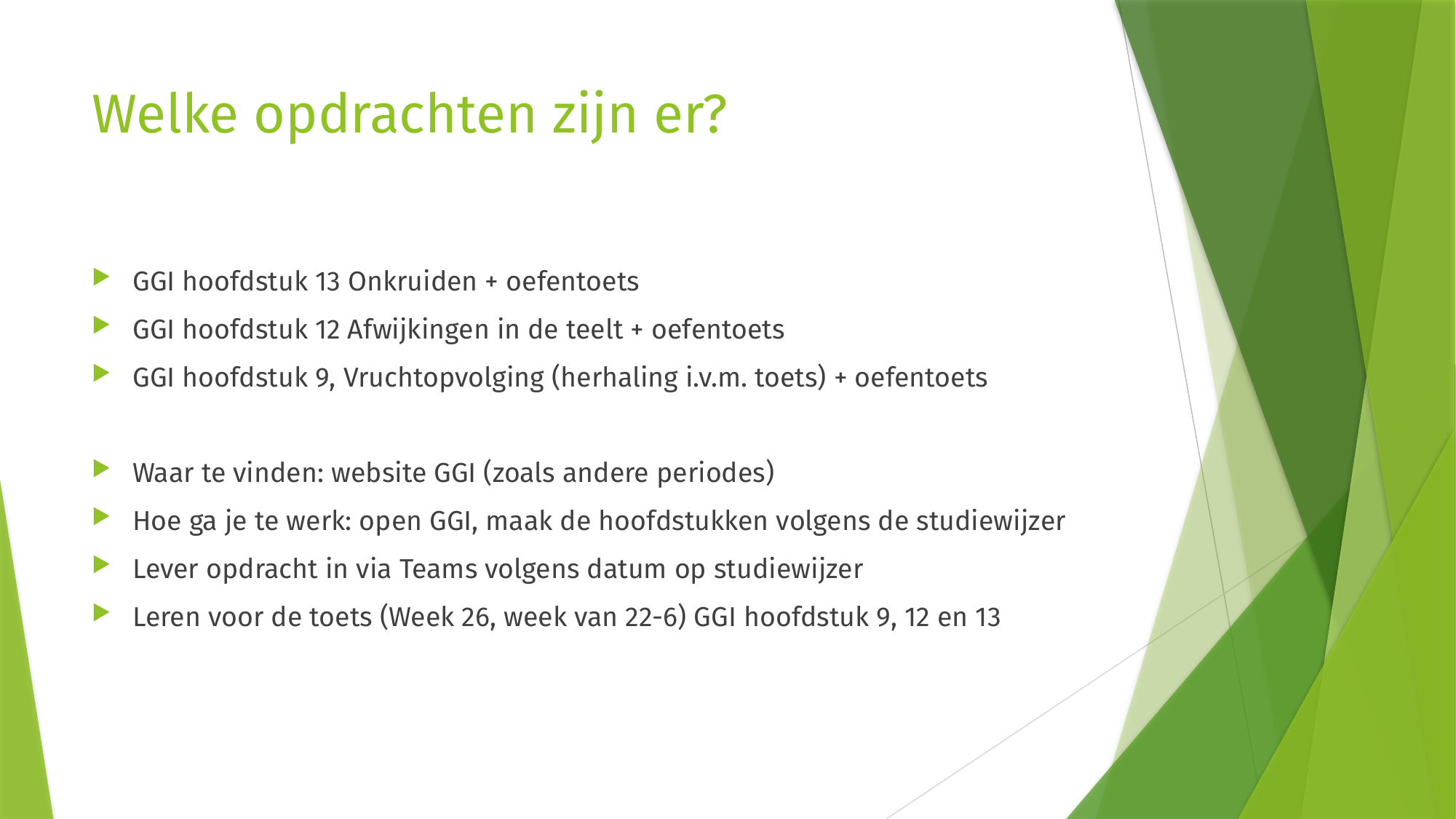

# Welke opdrachten zijn er?
GGI hoofdstuk 13 Onkruiden + oefentoets
GGI hoofdstuk 12 Afwijkingen in de teelt + oefentoets
GGI hoofdstuk 9, Vruchtopvolging (herhaling i.v.m. toets) + oefentoets

Waar te vinden: website GGI (zoals andere periodes)
Hoe ga je te werk: open GGI, maak de hoofdstukken volgens de studiewijzer
Lever opdracht in via Teams volgens datum op studiewijzer
Leren voor de toets (Week 26, week van 22-6) GGI hoofdstuk 9, 12 en 13